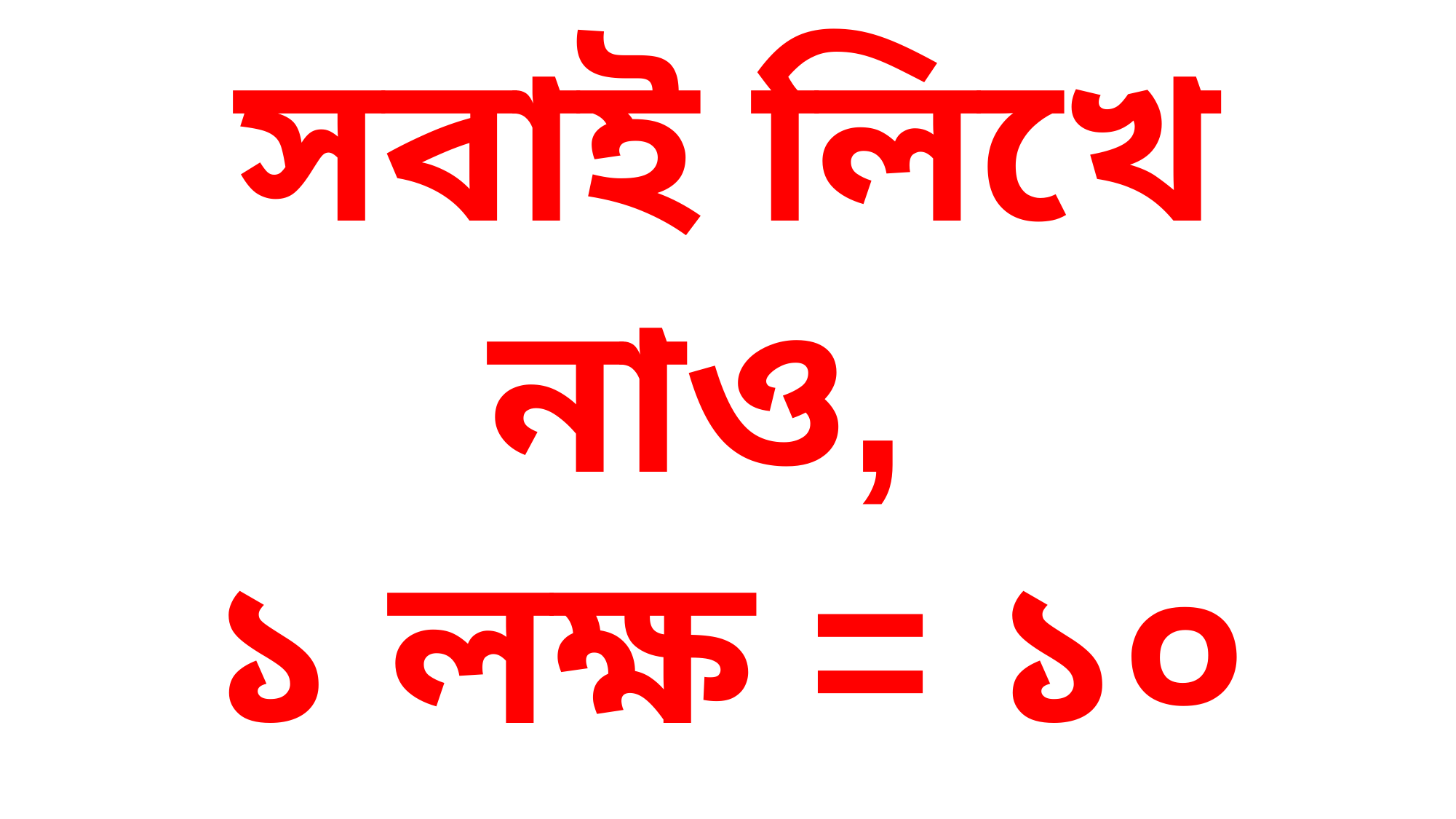

সবাই লিখে নাও,
১ লক্ষ = ১০ অযুত।